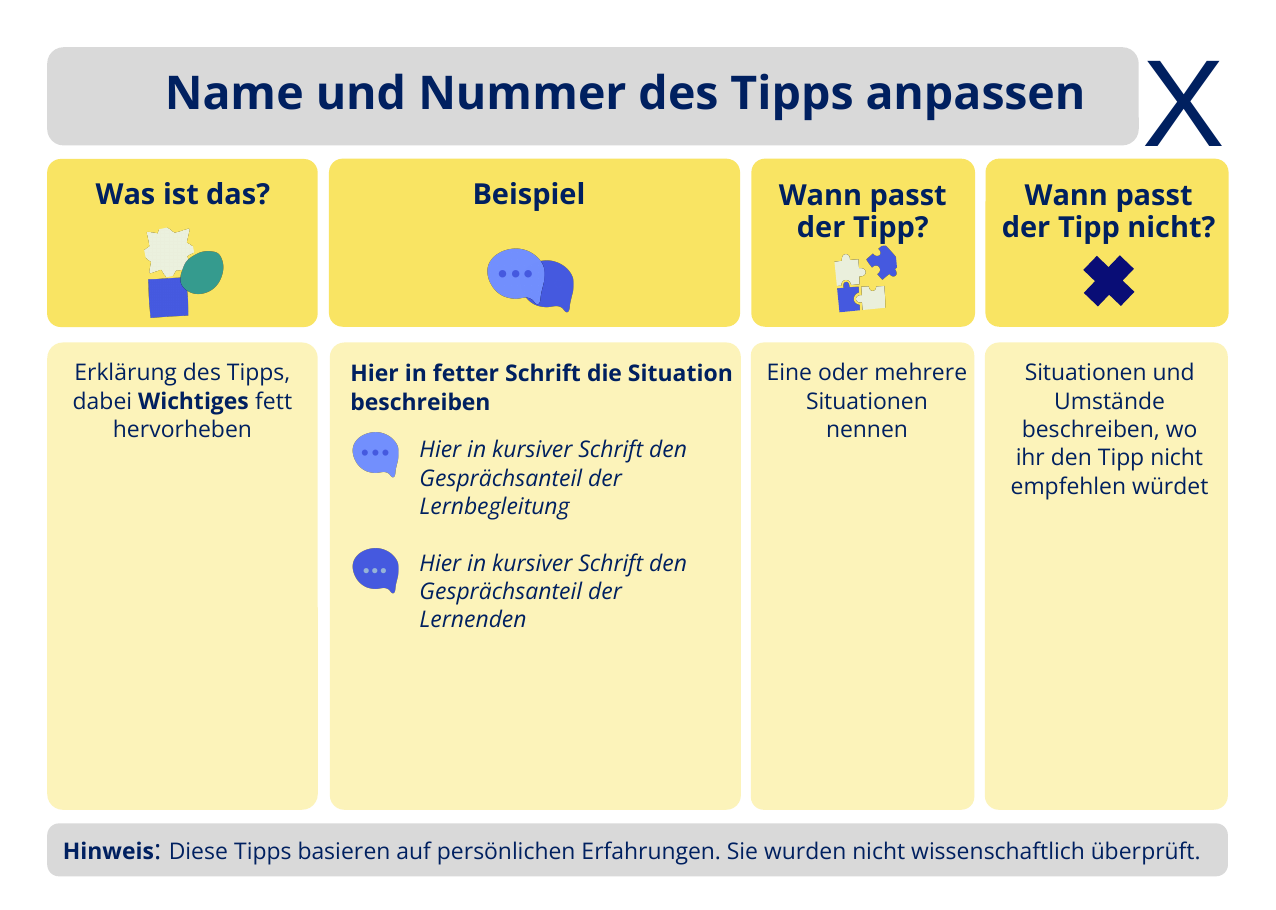

X
Name und Nummer des Tipps anpassen

Wann passt der Tipp?
Wann passt der Tipp nicht?
Beispiel
Was ist das?

Eine oder mehrere Situationen nennen
Situationen und Umstände beschreiben, wo ihr den Tipp nicht empfehlen würdet
Erklärung des Tipps, dabei Wichtiges fett hervorheben
Hier in fetter Schrift die Situation beschreiben

Hier in kursiver Schrift den Gesprächsanteil der Lernbegleitung

Hier in kursiver Schrift den Gesprächsanteil der Lernenden

…

Hinweis: Diese Tipps basieren auf persönlichen Erfahrungen. Sie wurden nicht wissenschaftlich überprüft.